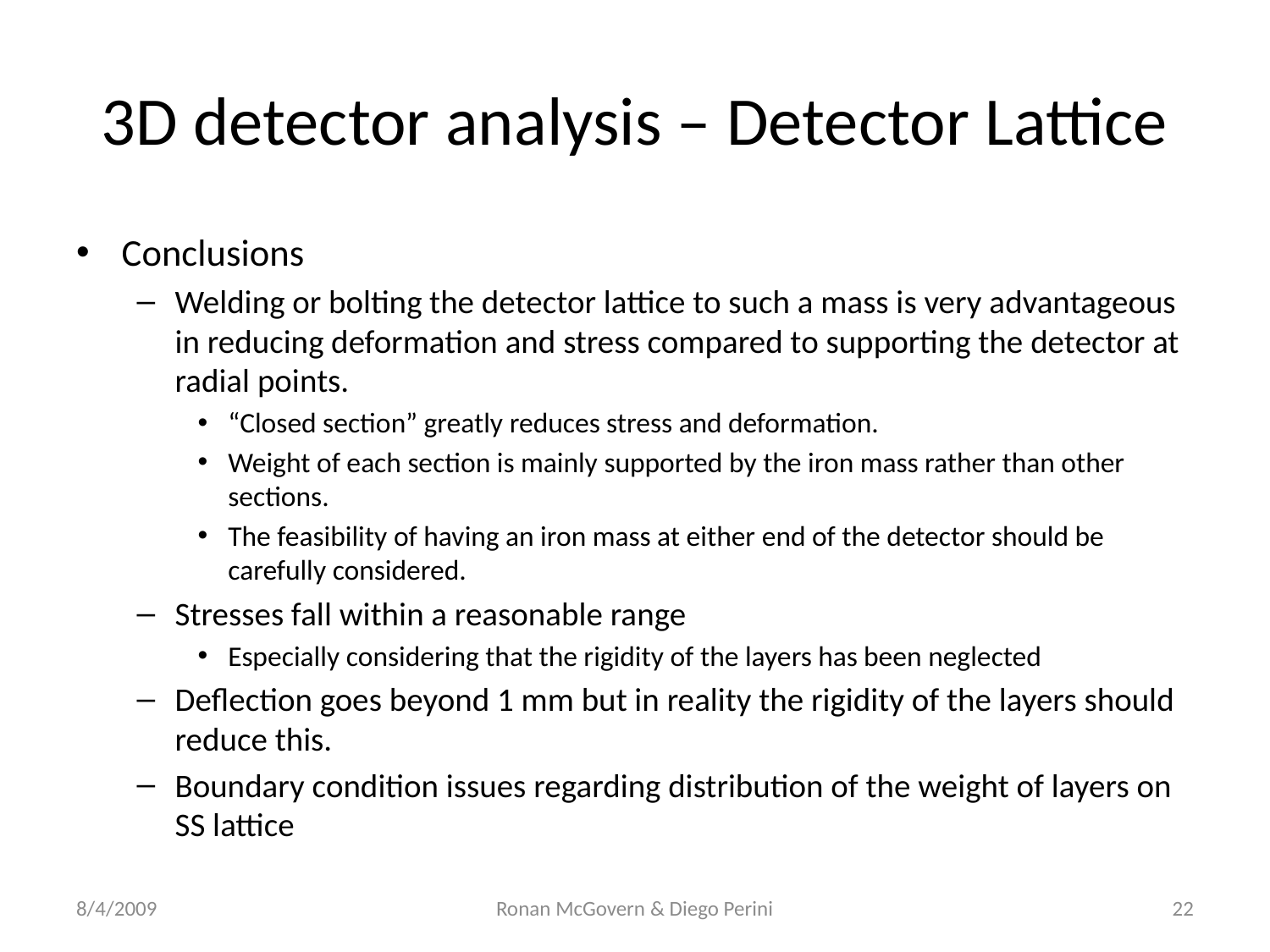

# 3D detector analysis – Detector Lattice
Conclusions
Welding or bolting the detector lattice to such a mass is very advantageous in reducing deformation and stress compared to supporting the detector at radial points.
“Closed section” greatly reduces stress and deformation.
Weight of each section is mainly supported by the iron mass rather than other sections.
The feasibility of having an iron mass at either end of the detector should be carefully considered.
Stresses fall within a reasonable range
Especially considering that the rigidity of the layers has been neglected
Deflection goes beyond 1 mm but in reality the rigidity of the layers should reduce this.
Boundary condition issues regarding distribution of the weight of layers on SS lattice

8/4/2009
Ronan McGovern & Diego Perini
22